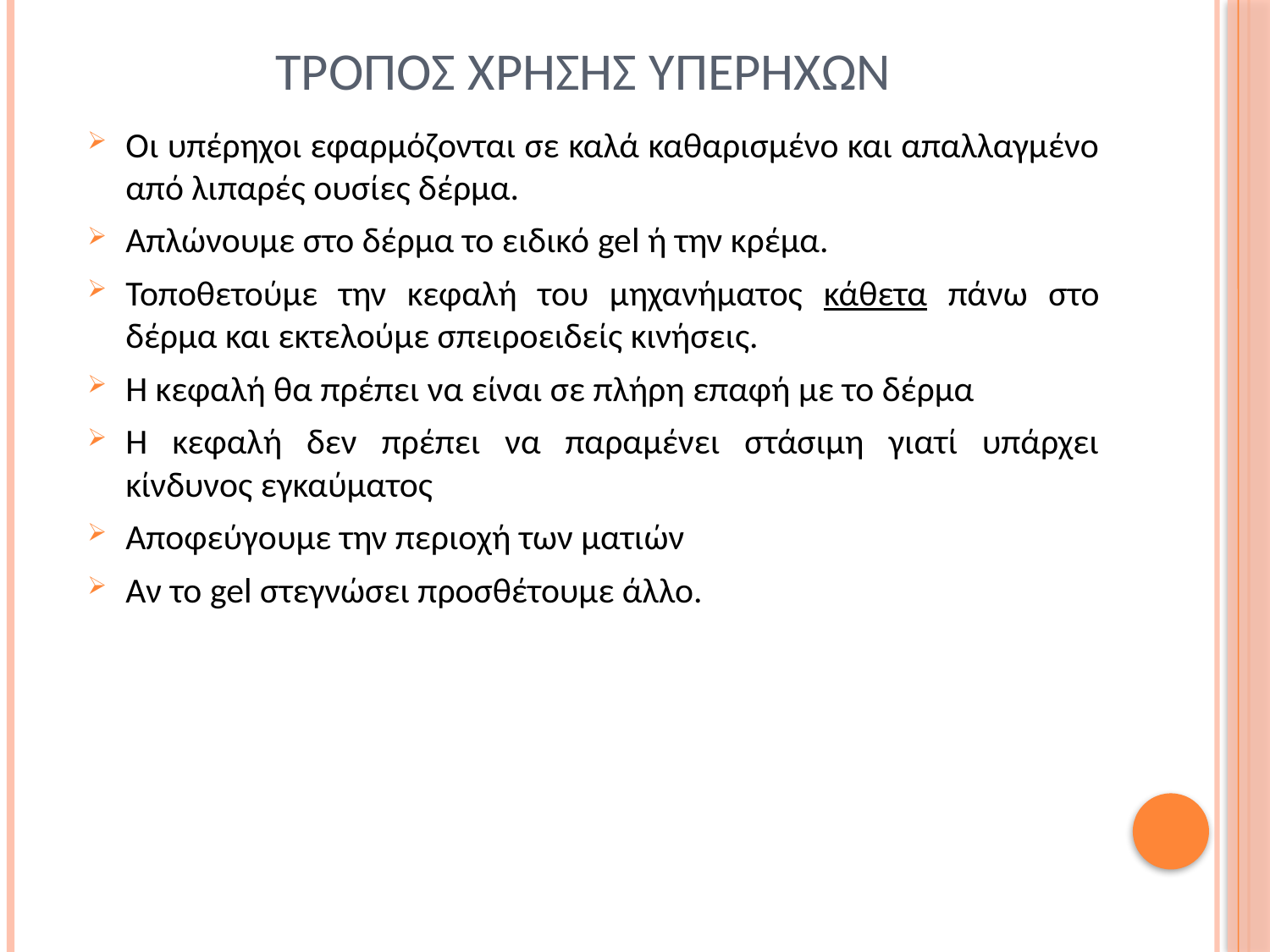

# Τροποσ χρησησ υπερηχων
Οι υπέρηχοι εφαρμόζονται σε καλά καθαρισμένο και απαλλαγμένο από λιπαρές ουσίες δέρμα.
Απλώνουμε στο δέρμα το ειδικό gel ή την κρέμα.
Τοποθετούμε την κεφαλή του μηχανήματος κάθετα πάνω στο δέρμα και εκτελούμε σπειροειδείς κινήσεις.
Η κεφαλή θα πρέπει να είναι σε πλήρη επαφή με το δέρμα
Η κεφαλή δεν πρέπει να παραμένει στάσιμη γιατί υπάρχει κίνδυνος εγκαύματος
Αποφεύγουμε την περιοχή των ματιών
Αν το gel στεγνώσει προσθέτουμε άλλο.